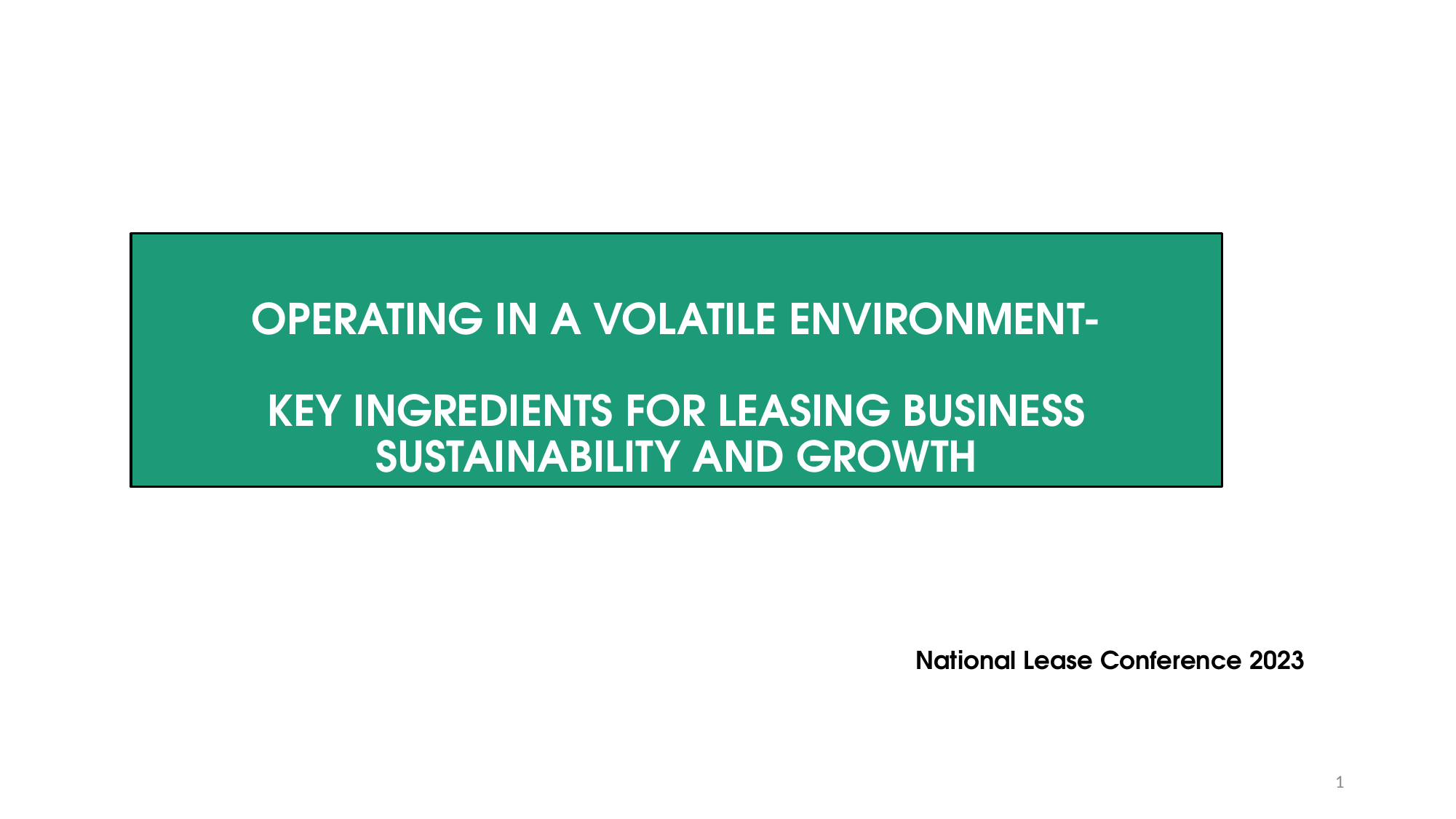

# OPERATING IN A VOLATILE ENVIRONMENT- KEY INGREDIENTS FOR LEASING BUSINESS SUSTAINABILITY AND GROWTH
National Lease Conference 2023
1